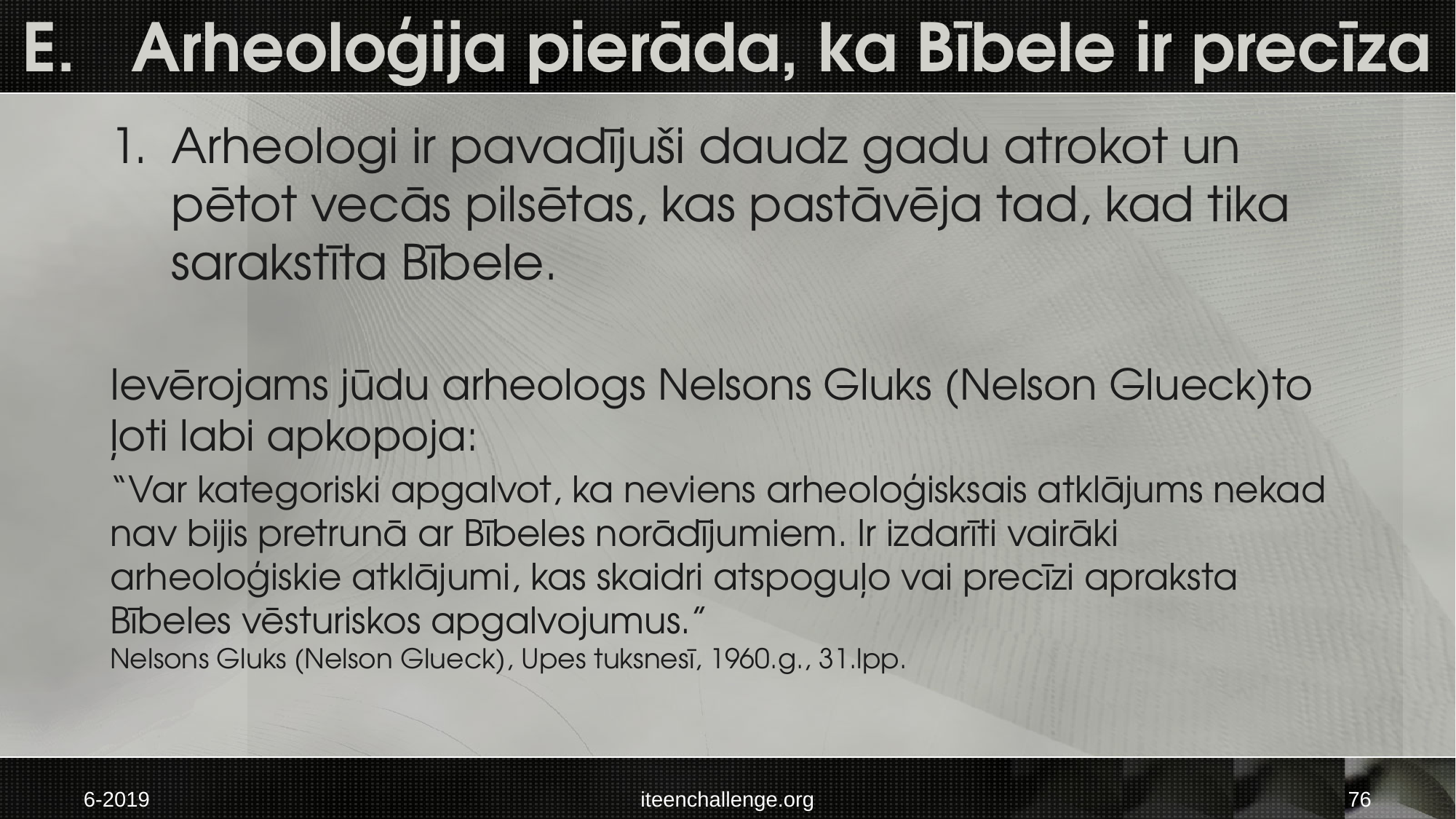

# E.	Arheoloģija pierāda, ka Bībele ir precīza
Arheologi ir pavadījuši daudz gadu atrokot un pētot vecās pilsētas, kas pastāvēja tad, kad tika sarakstīta Bībele.

Ievērojams jūdu arheologs Nelsons Gluks (Nelson Glueck)to ļoti labi apkopoja:
“Var kategoriski apgalvot, ka neviens arheoloģisksais atklājums nekad nav bijis pretrunā ar Bībeles norādījumiem. Ir izdarīti vairāki arheoloģiskie atklājumi, kas skaidri atspoguļo vai precīzi apraksta Bībeles vēsturiskos apgalvojumus.”
Nelsons Gluks (Nelson Glueck), Upes tuksnesī, 1960.g., 31.lpp.
6-2019
iteenchallenge.org
76